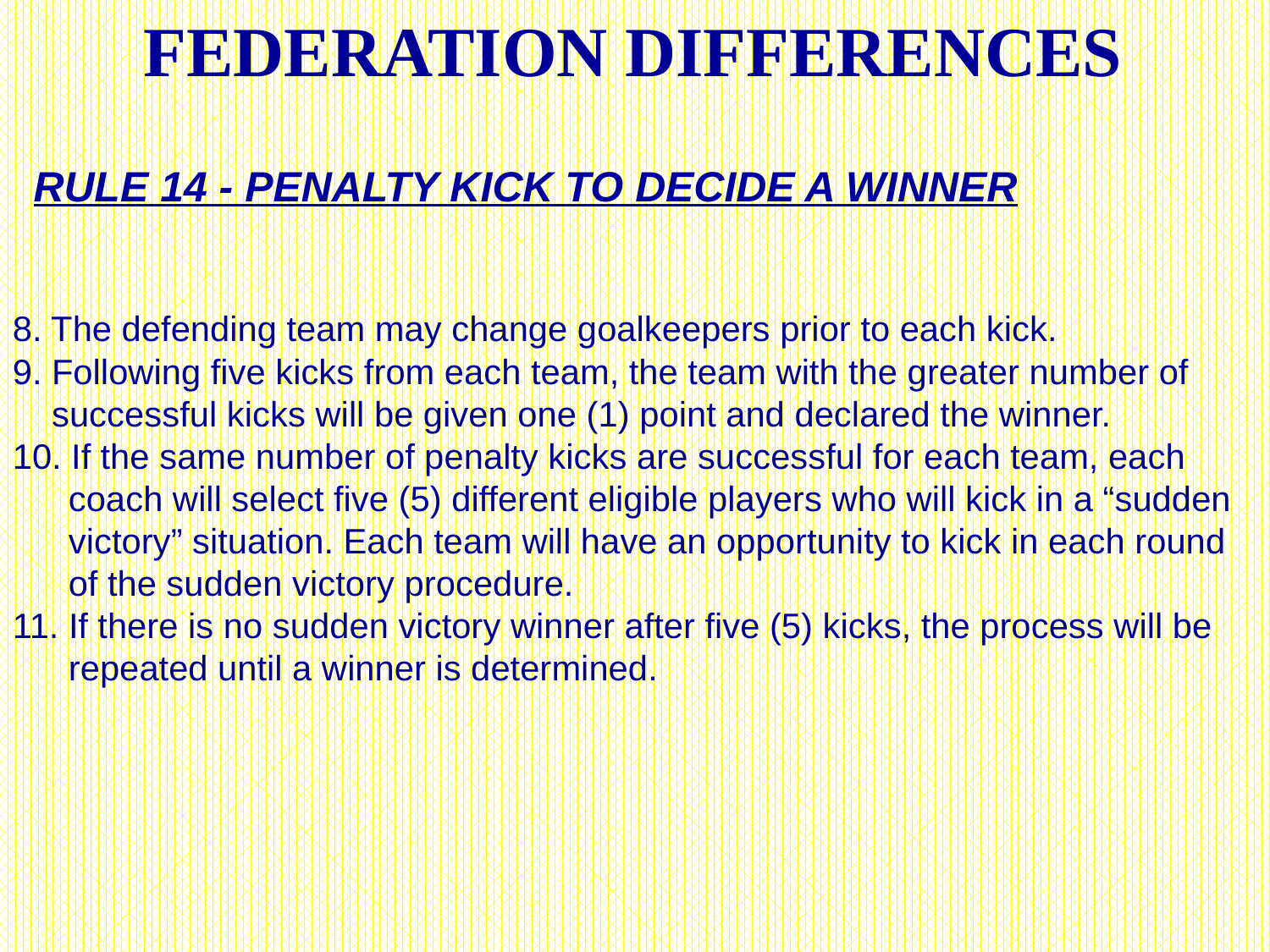

# FEDERATION DIFFERENCES
RULE 14 - PENALTY KICK TO DECIDE A WINNER
8. The defending team may change goalkeepers prior to each kick.
9. Following five kicks from each team, the team with the greater number of 	successful kicks will be given one (1) point and declared the winner.
10. If the same number of penalty kicks are successful for each team, each 	coach will select five (5) different eligible players who will kick in a “sudden 	victory” situation. Each team will have an opportunity to kick in each round
	of the sudden victory procedure.
11. If there is no sudden victory winner after five (5) kicks, the process will be 	repeated until a winner is determined.